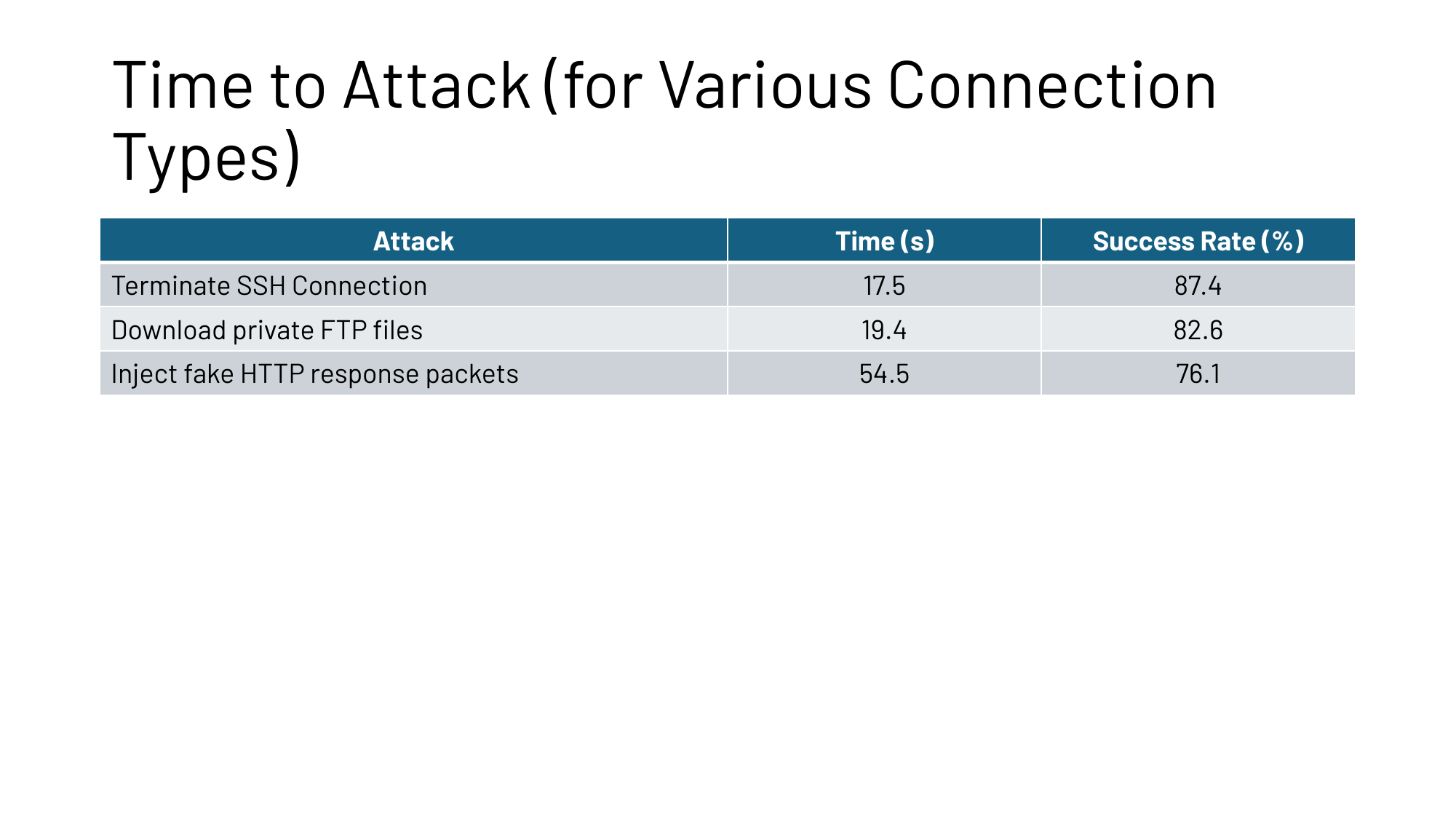

# Time to Attack (for Various Connection Types)
| Attack | Time (s) | Success Rate (%) |
| --- | --- | --- |
| Terminate SSH Connection | 17.5 | 87.4 |
| Download private FTP files | 19.4 | 82.6 |
| Inject fake HTTP response packets | 54.5 | 76.1 |